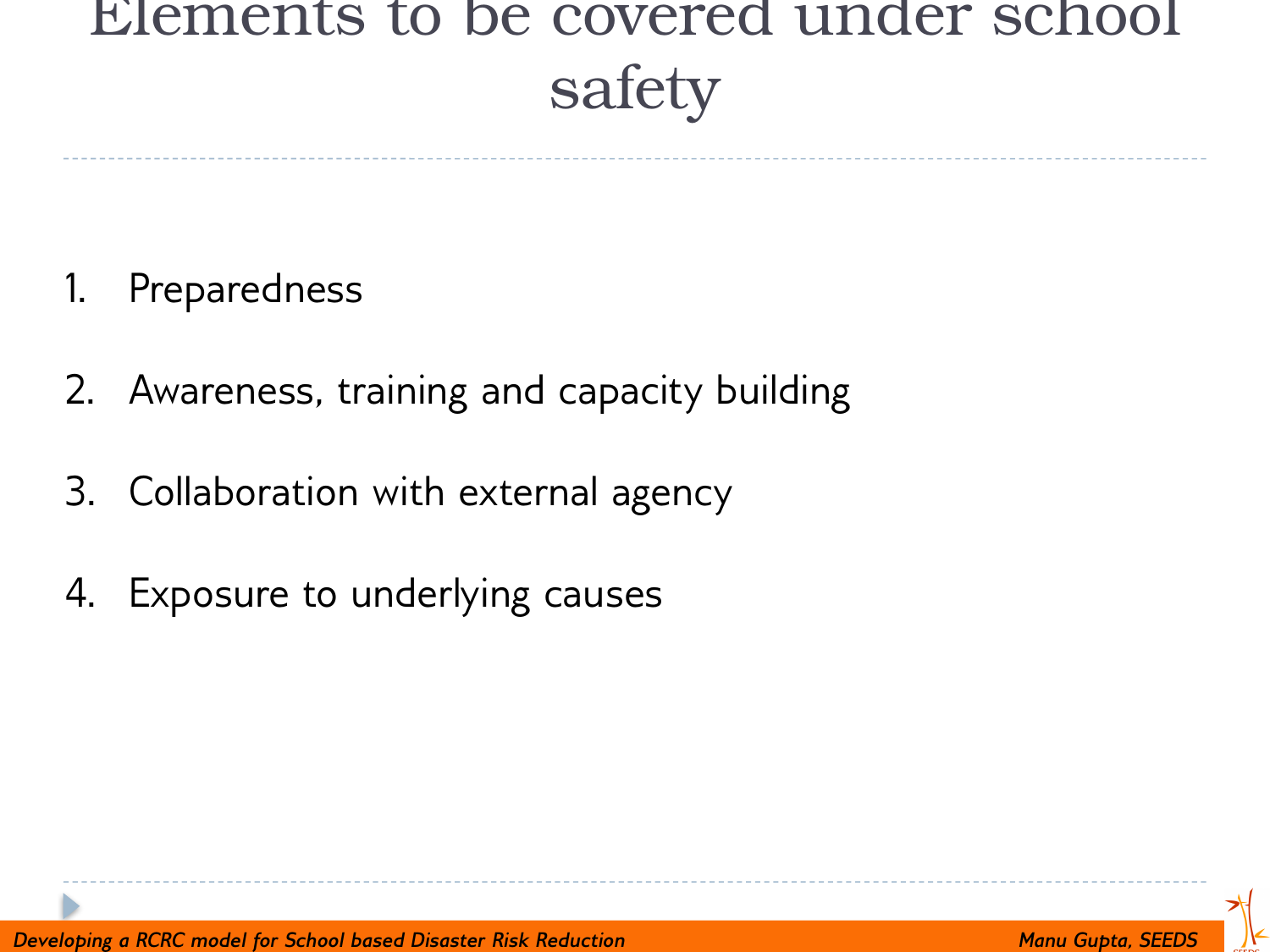

# Elements to be covered under school safety
Preparedness

Awareness, training and capacity building

Collaboration with external agency

Exposure to underlying causes